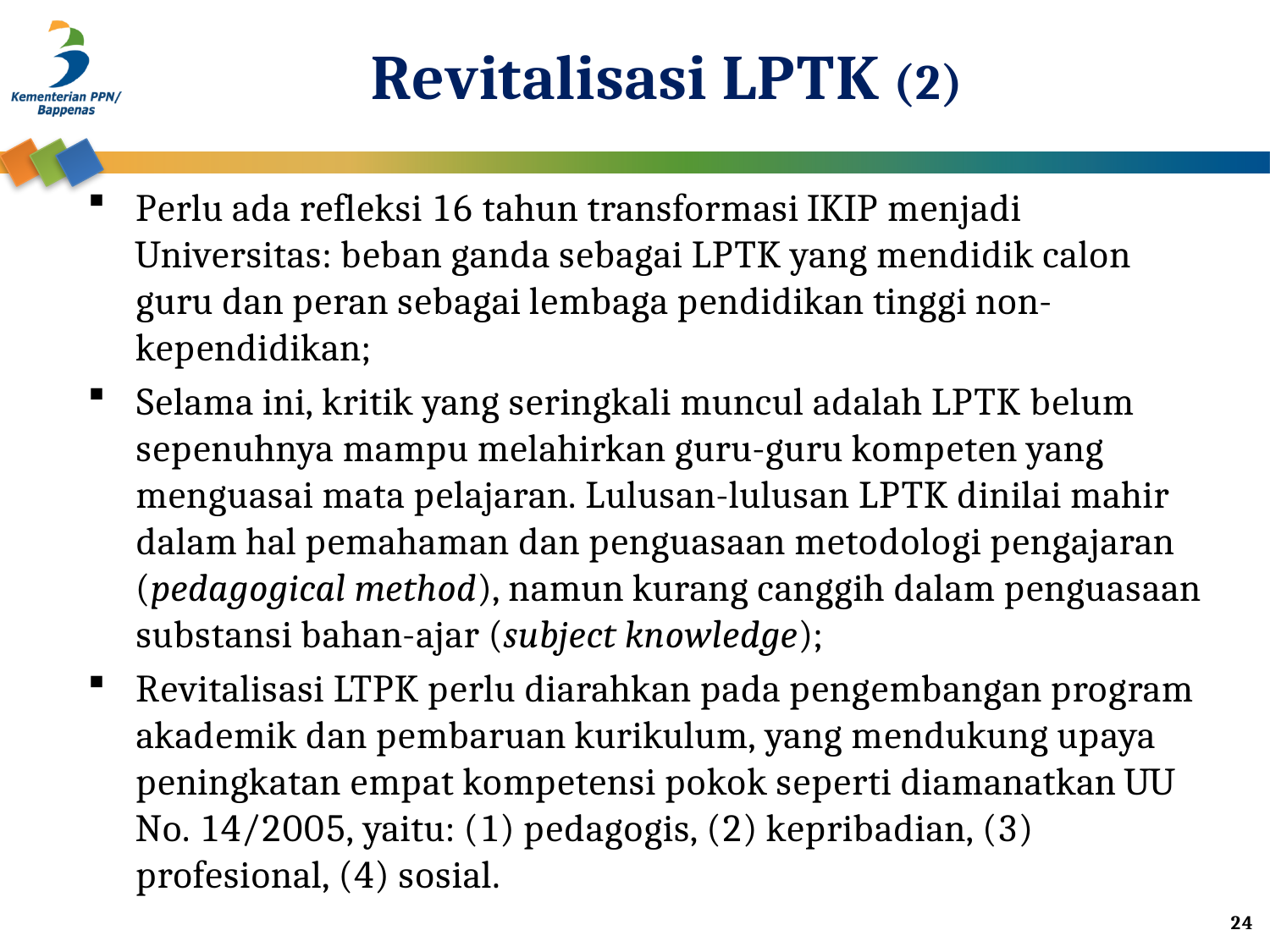

# Revitalisasi LPTK (2)
Perlu ada refleksi 16 tahun transformasi IKIP menjadi Universitas: beban ganda sebagai LPTK yang mendidik calon guru dan peran sebagai lembaga pendidikan tinggi non-kependidikan;
Selama ini, kritik yang seringkali muncul adalah LPTK belum sepenuhnya mampu melahirkan guru-guru kompeten yang menguasai mata pelajaran. Lulusan-lulusan LPTK dinilai mahir dalam hal pemahaman dan penguasaan metodologi pengajaran (pedagogical method), namun kurang canggih dalam penguasaan substansi bahan-ajar (subject knowledge);
Revitalisasi LTPK perlu diarahkan pada pengembangan program akademik dan pembaruan kurikulum, yang mendukung upaya peningkatan empat kompetensi pokok seperti diamanatkan UU No. 14/2005, yaitu: (1) pedagogis, (2) kepribadian, (3) profesional, (4) sosial.
24